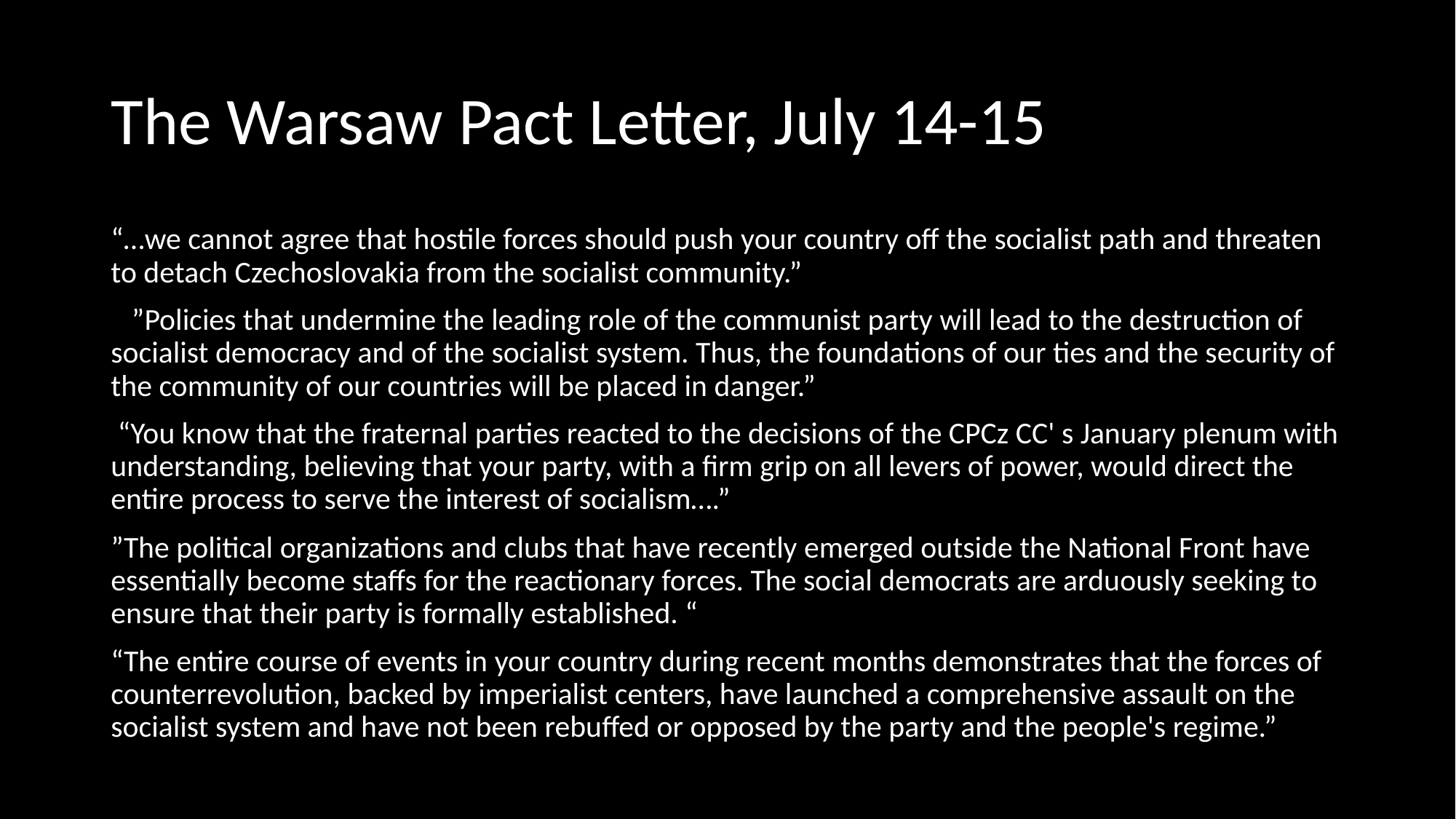

# The Warsaw Pact Letter, July 14-15
“…we cannot agree that hostile forces should push your country off the socialist path and threaten to detach Czechoslovakia from the socialist community.”
   ”Policies that undermine the leading role of the communist party will lead to the destruction of socialist democracy and of the socialist system. Thus, the foundations of our ties and the security of the community of our countries will be placed in danger.”
 “You know that the fraternal parties reacted to the decisions of the CPCz CC' s January plenum with understanding, believing that your party, with a firm grip on all levers of power, would direct the entire process to serve the interest of socialism….”
”The political organizations and clubs that have recently emerged outside the National Front have essentially become staffs for the reactionary forces. The social democrats are arduously seeking to ensure that their party is formally established. “
“The entire course of events in your country during recent months demonstrates that the forces of counterrevolution, backed by imperialist centers, have launched a comprehensive assault on the socialist system and have not been rebuffed or opposed by the party and the people's regime.”